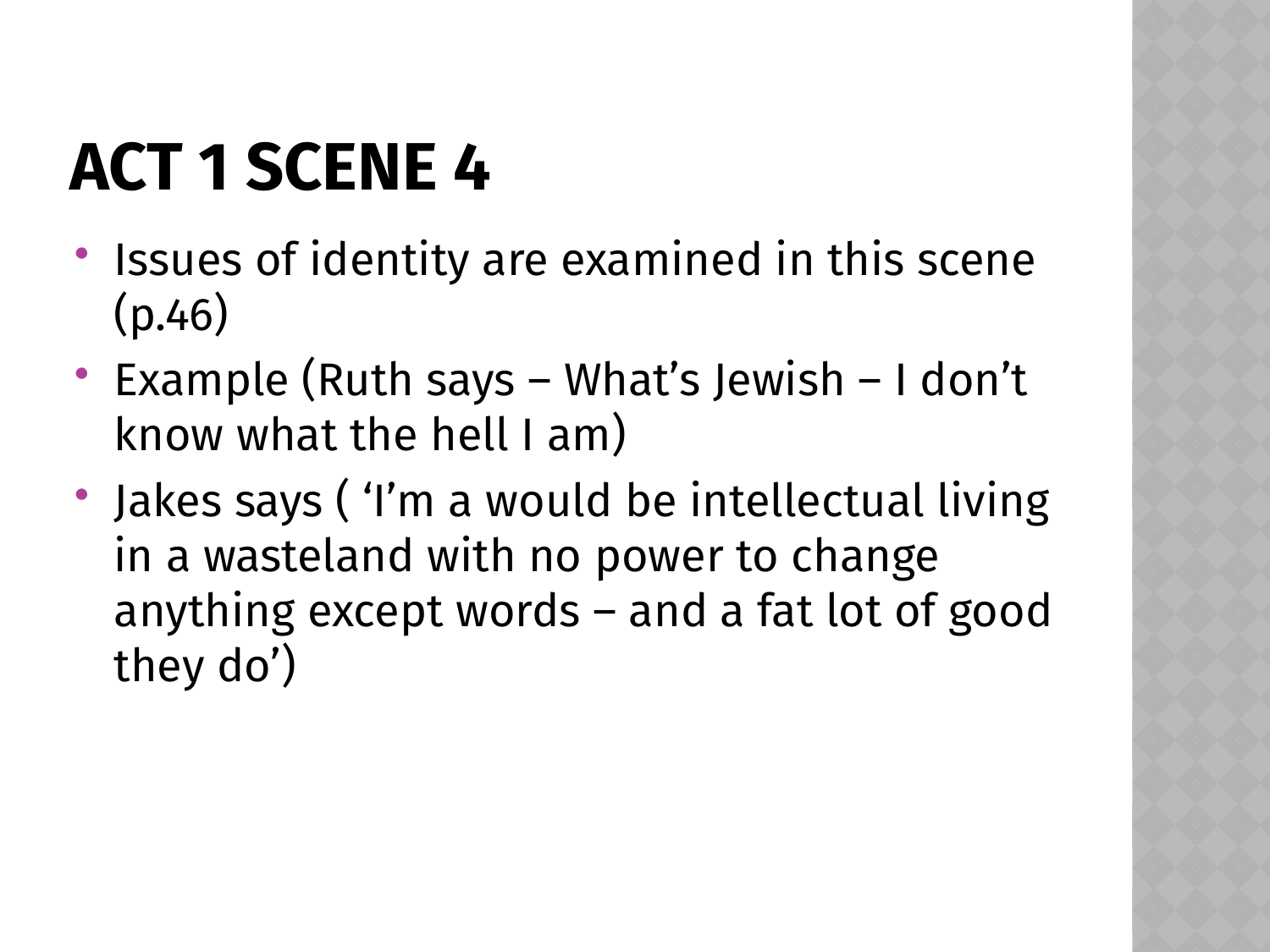

# Act 1 scene 4
Issues of identity are examined in this scene (p.46)
Example (Ruth says – What’s Jewish – I don’t know what the hell I am)
Jakes says ( ‘I’m a would be intellectual living in a wasteland with no power to change anything except words – and a fat lot of good they do’)